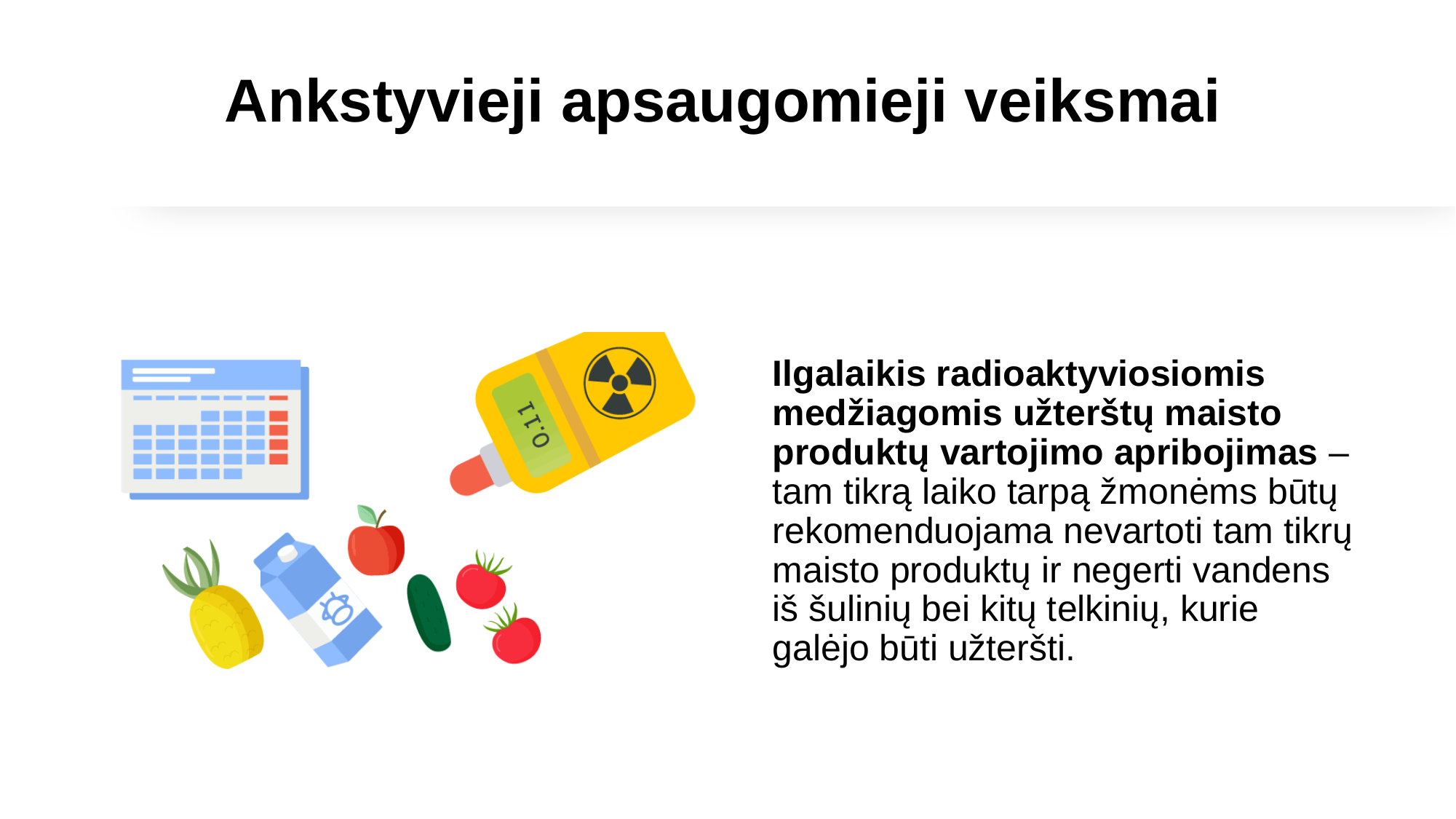

# Ankstyvieji apsaugomieji veiksmai
Ilgalaikis radioaktyviosiomis medžiagomis užterštų maisto produktų vartojimo apribojimas – tam tikrą laiko tarpą žmonėms būtų rekomenduojama nevartoti tam tikrų maisto produktų ir negerti vandens iš šulinių bei kitų telkinių, kurie galėjo būti užteršti.